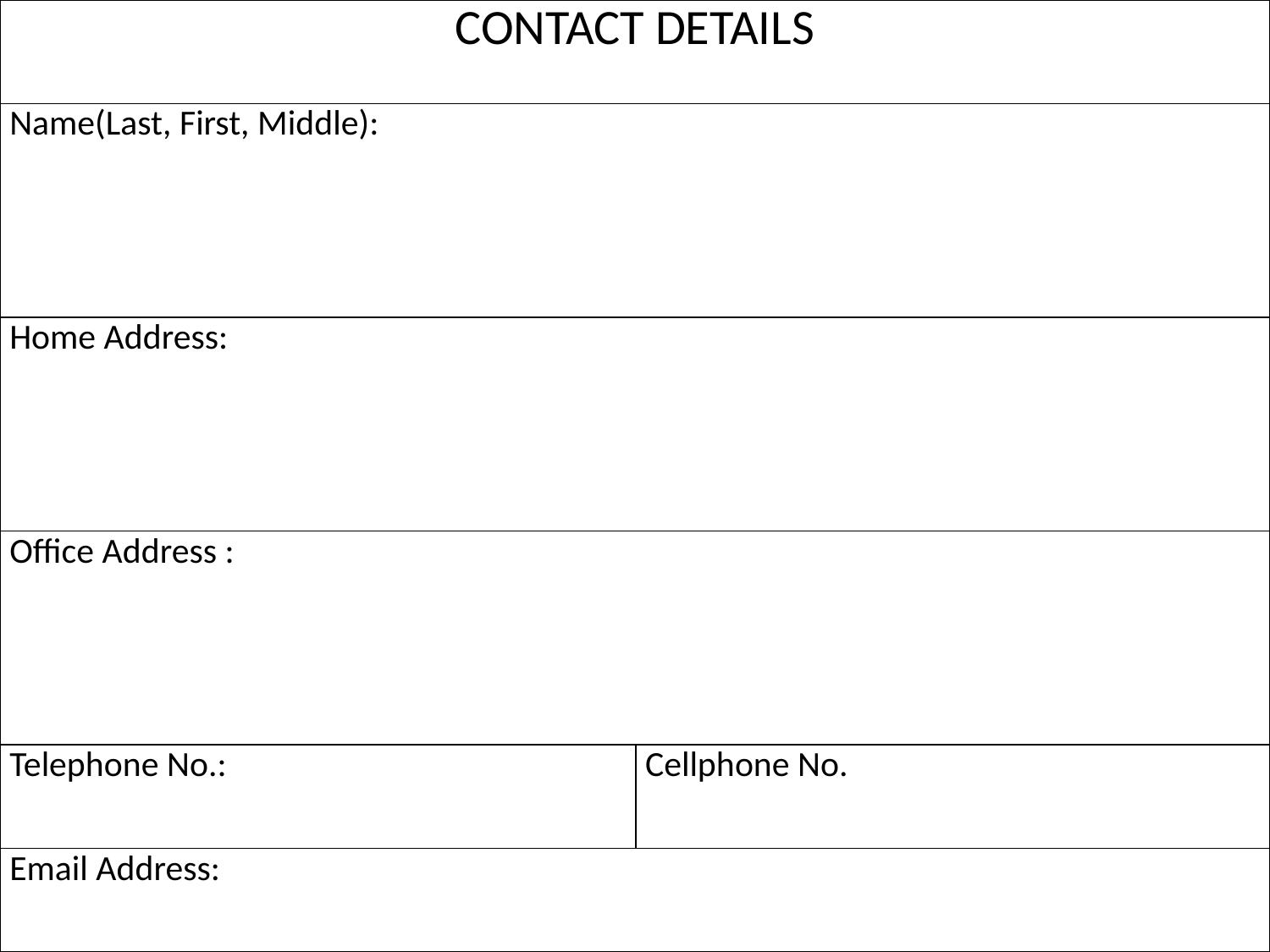

| CONTACT DETAILS |  |
| --- | --- |
| Name(Last, First, Middle): |  |
| Home Address: |  |
| Office Address : |  |
| Telephone No.: | Cellphone No. |
| Email Address: |  |